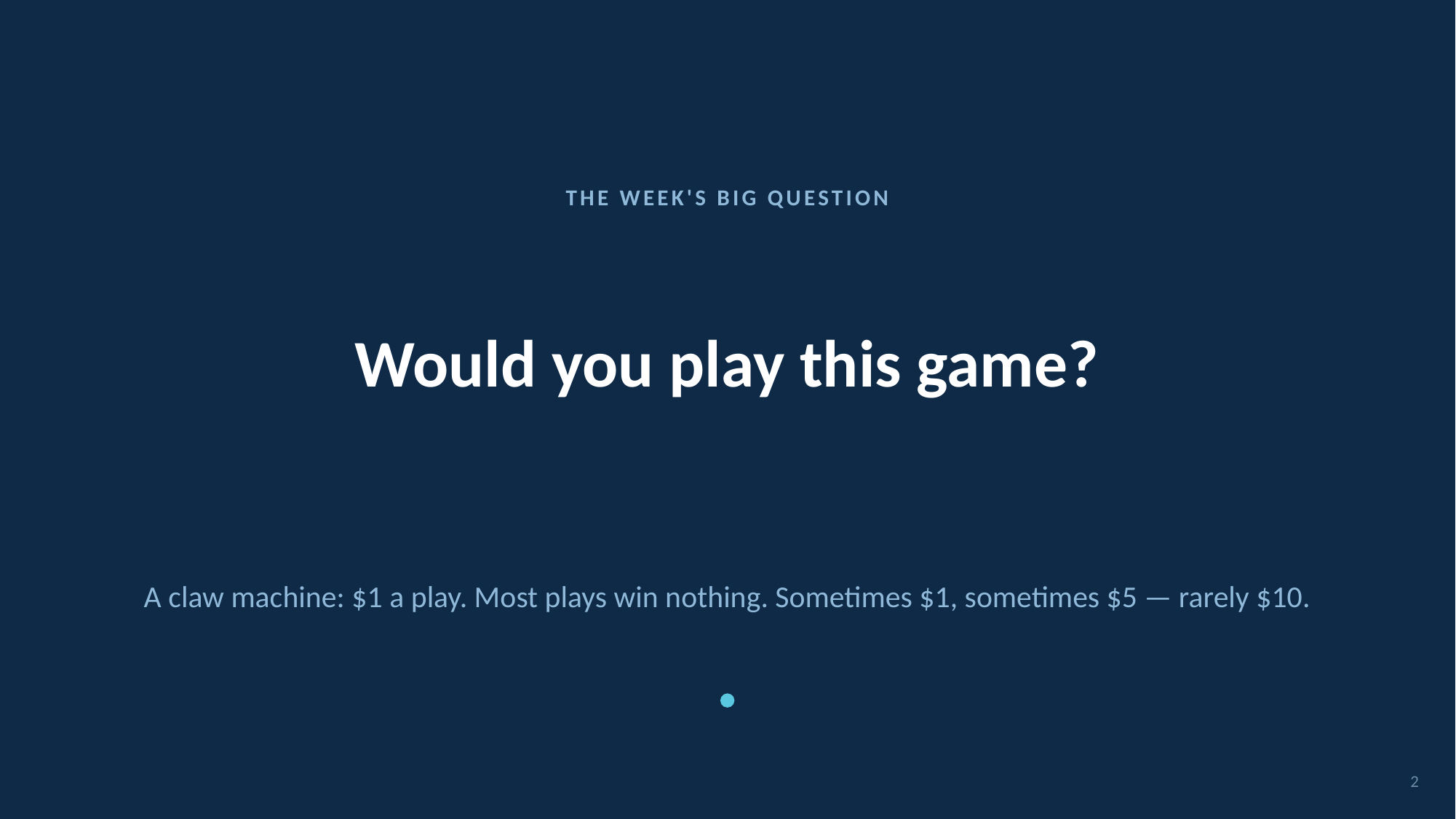

THE WEEK'S BIG QUESTION
# Would you play this game?
A claw machine: $1 a play. Most plays win nothing. Sometimes $1, sometimes $5 — rarely $10.

2